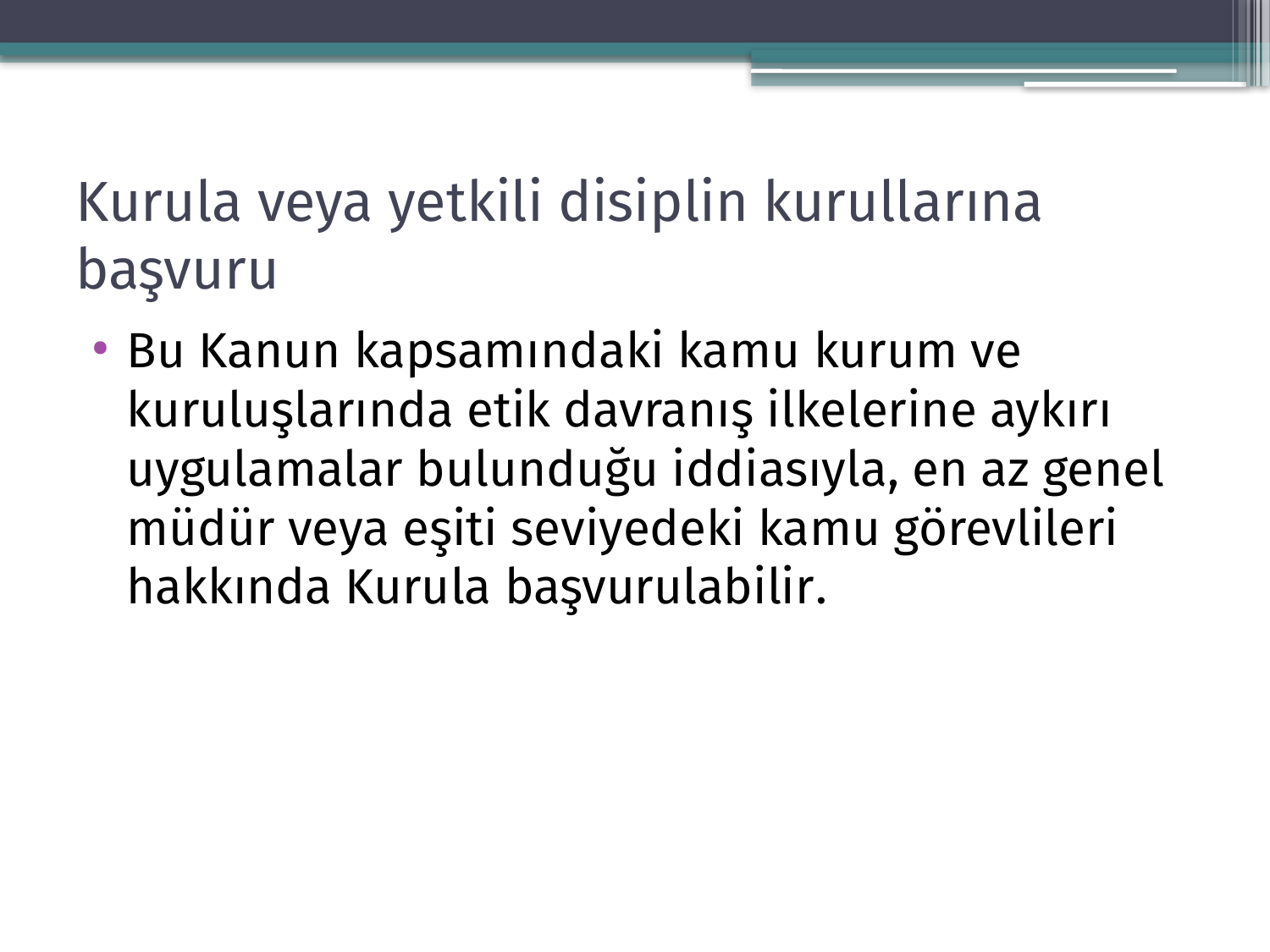

# Kurula veya yetkili disiplin kurullarına başvuru
Bu Kanun kapsamındaki kamu kurum ve kuruluşlarında etik davranış ilkelerine aykırı uygulamalar bulunduğu iddiasıyla, en az genel müdür veya eşiti seviyedeki kamu görevlileri hakkında Kurula başvurulabilir.